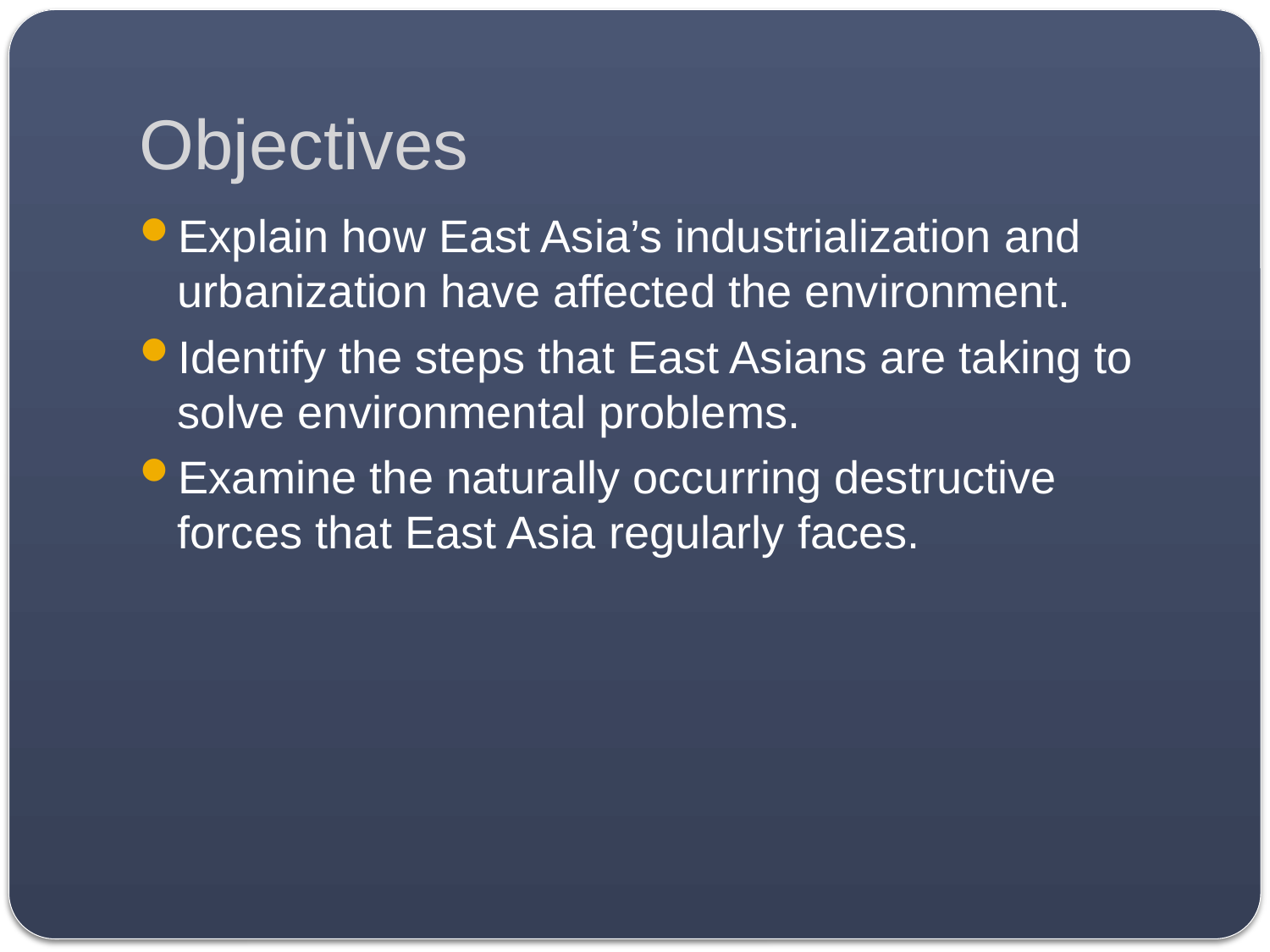

# Objectives
Explain how East Asia’s industrialization and urbanization have affected the environment.
Identify the steps that East Asians are taking to solve environmental problems.
Examine the naturally occurring destructive forces that East Asia regularly faces.